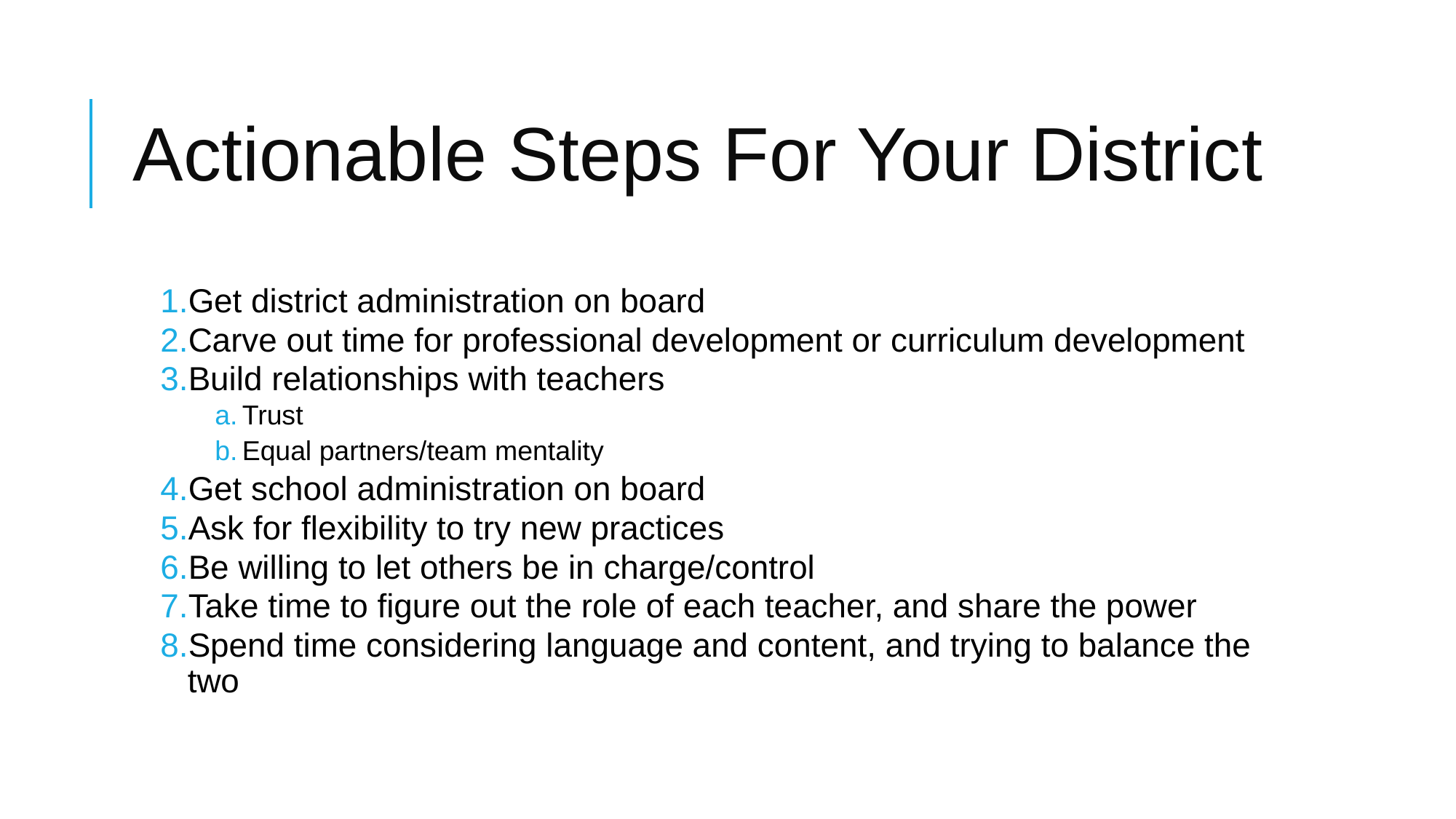

# Actionable Steps For Your District
Get district administration on board
Carve out time for professional development or curriculum development
Build relationships with teachers
Trust
Equal partners/team mentality
Get school administration on board
Ask for flexibility to try new practices
Be willing to let others be in charge/control
Take time to figure out the role of each teacher, and share the power
Spend time considering language and content, and trying to balance the two